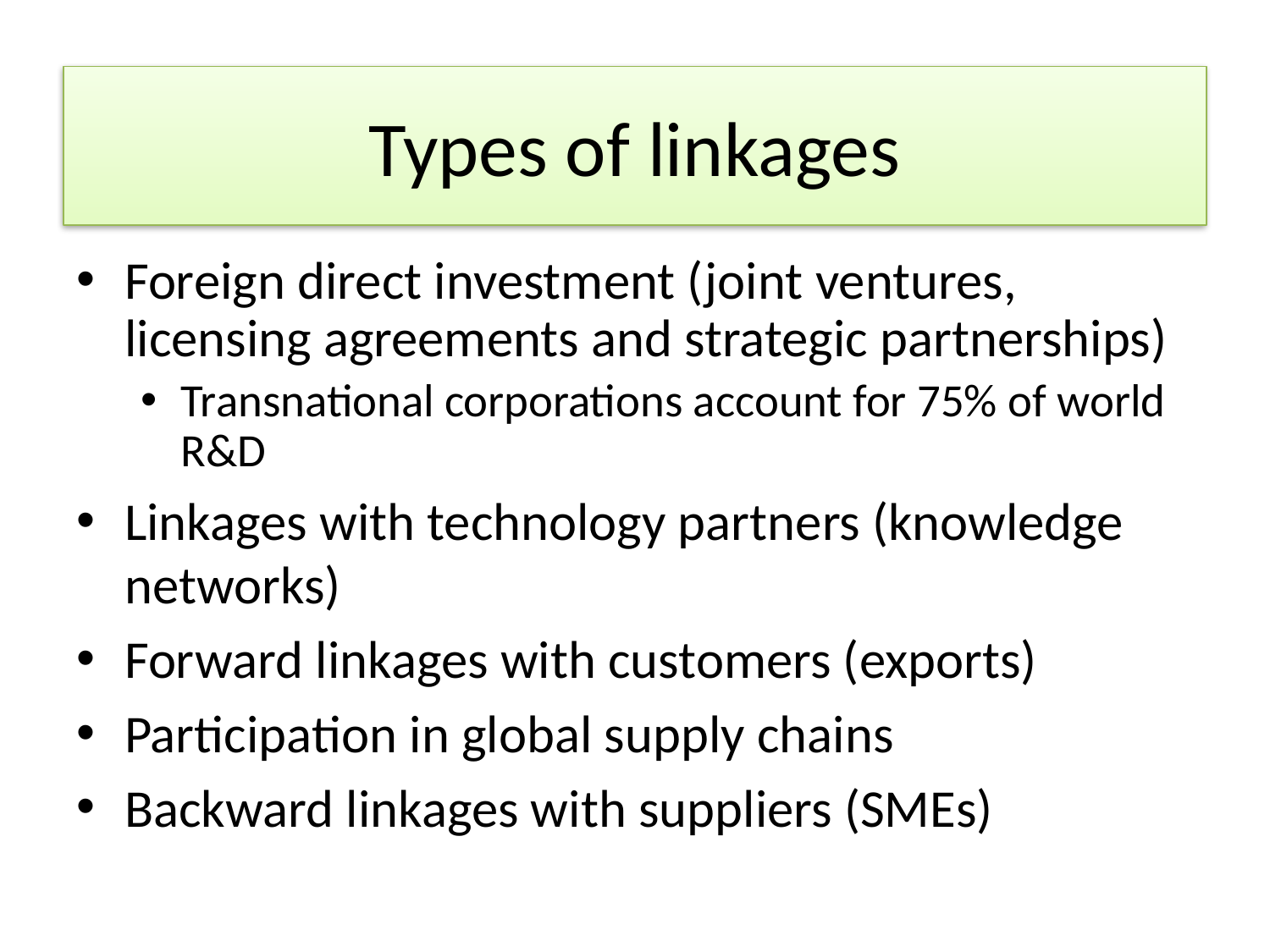

# Types of linkages
Foreign direct investment (joint ventures, licensing agreements and strategic partnerships)
Transnational corporations account for 75% of world R&D
Linkages with technology partners (knowledge networks)
Forward linkages with customers (exports)
Participation in global supply chains
Backward linkages with suppliers (SMEs)